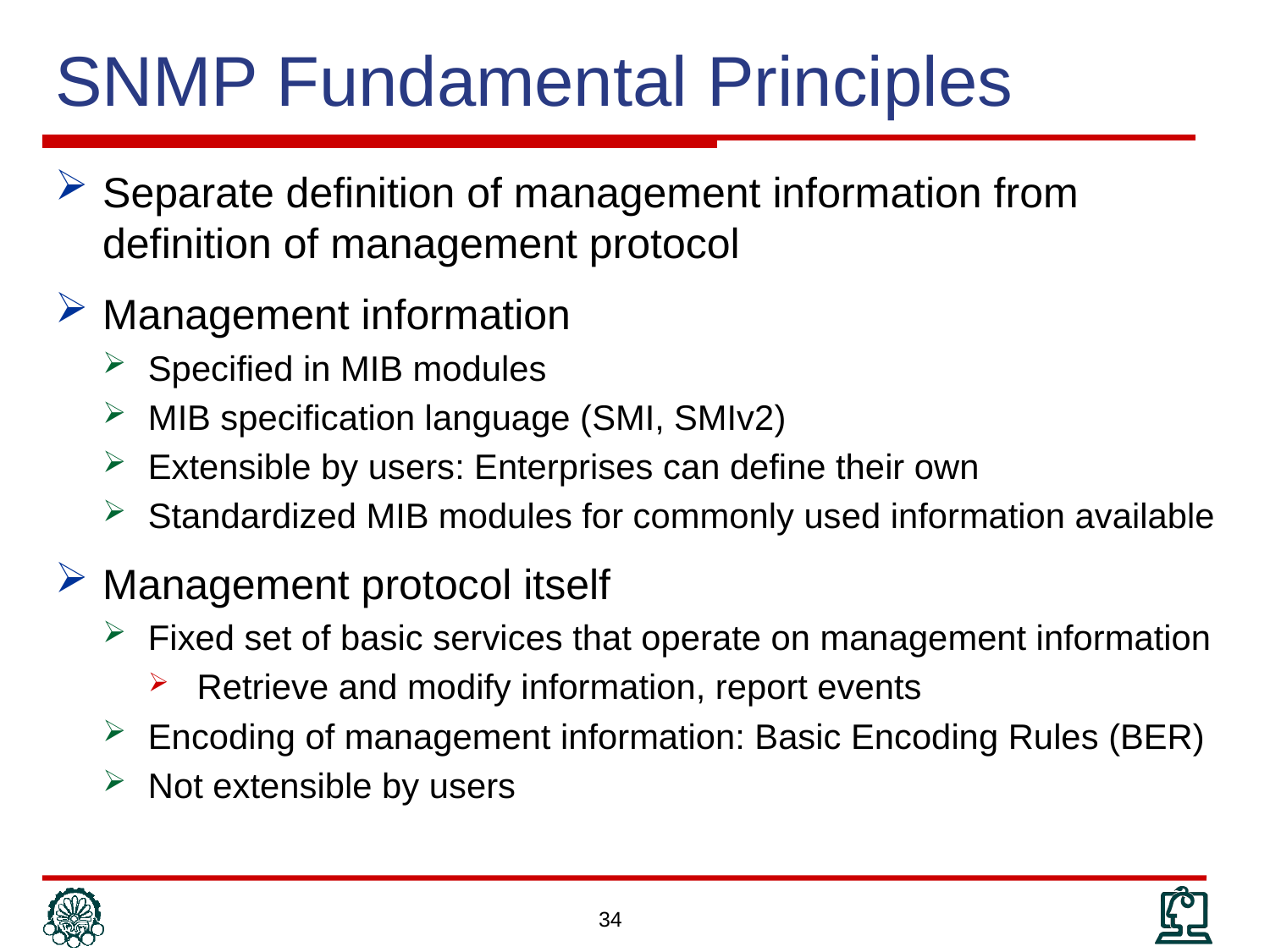

# SNMP Fundamental Principles
Separate definition of management information from definition of management protocol
Management information
Specified in MIB modules
MIB specification language (SMI, SMIv2)
Extensible by users: Enterprises can define their own
Standardized MIB modules for commonly used information available
Management protocol itself
Fixed set of basic services that operate on management information
Retrieve and modify information, report events
Encoding of management information: Basic Encoding Rules (BER)
Not extensible by users
34